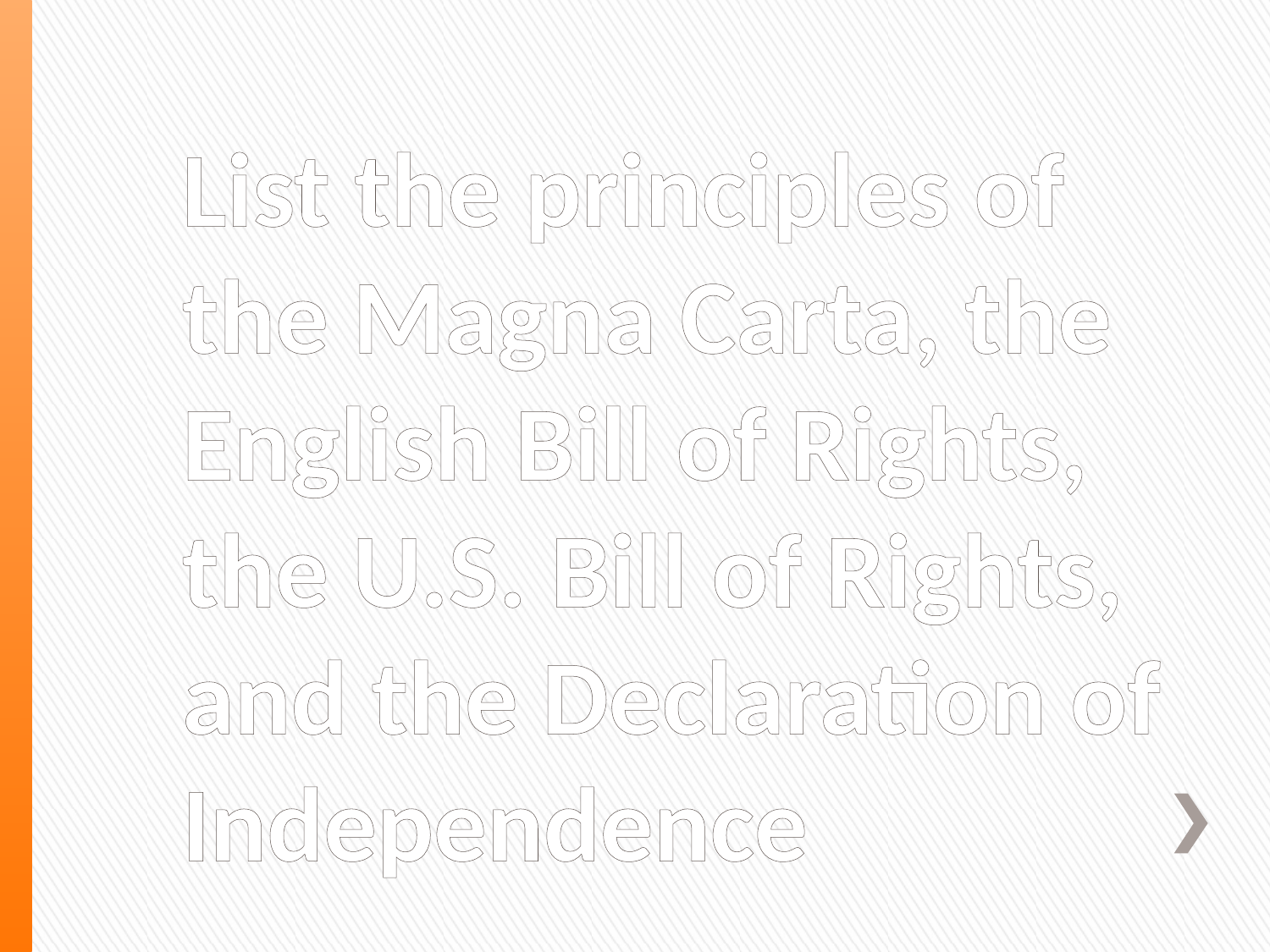

# List the principles of the Magna Carta, the English Bill of Rights, the U.S. Bill of Rights, and the Declaration of Independence